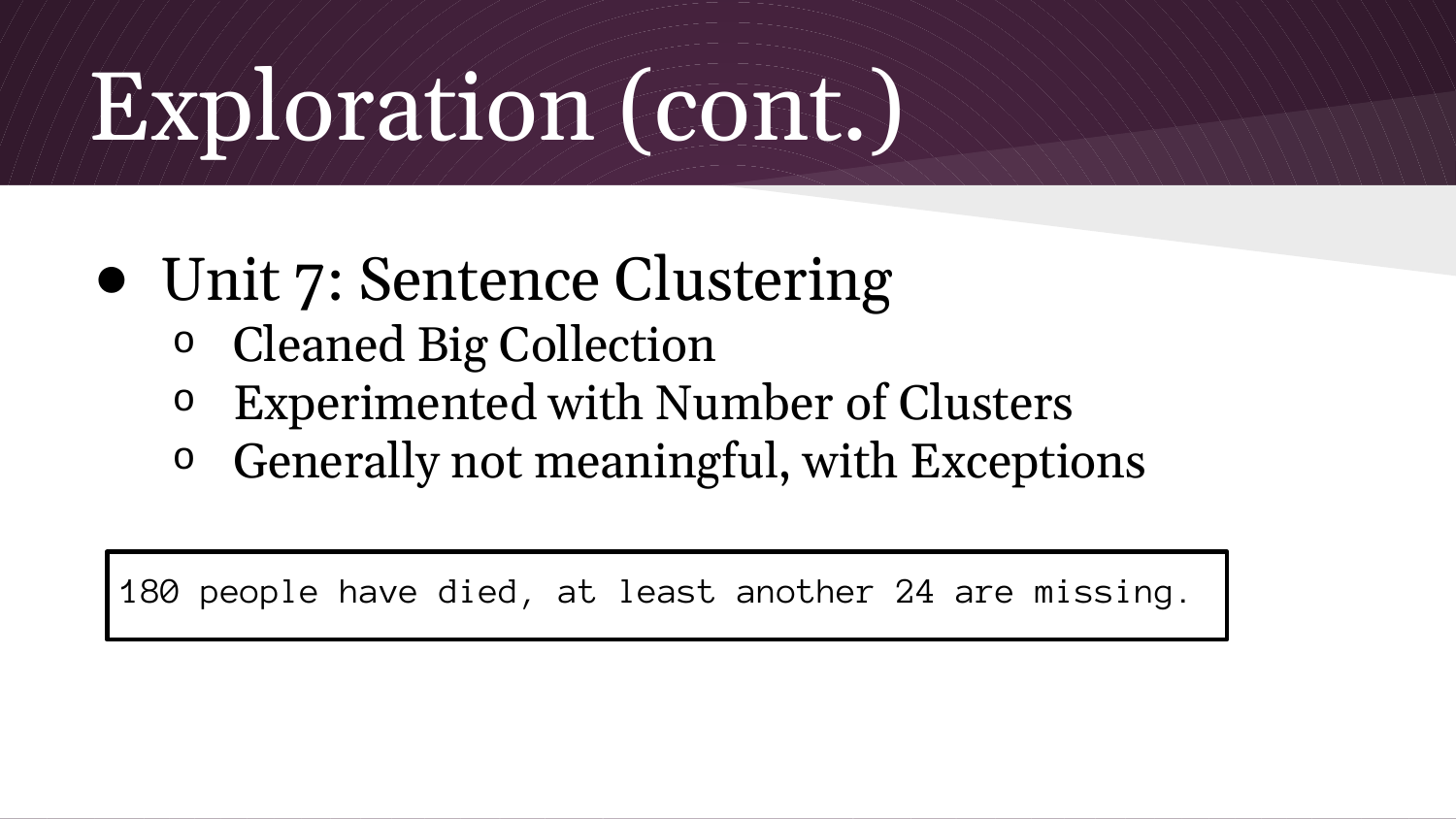

# Exploration (cont.)
Unit 7: Sentence Clustering
Cleaned Big Collection
Experimented with Number of Clusters
Generally not meaningful, with Exceptions

180 people have died, at least another 24 are missing.